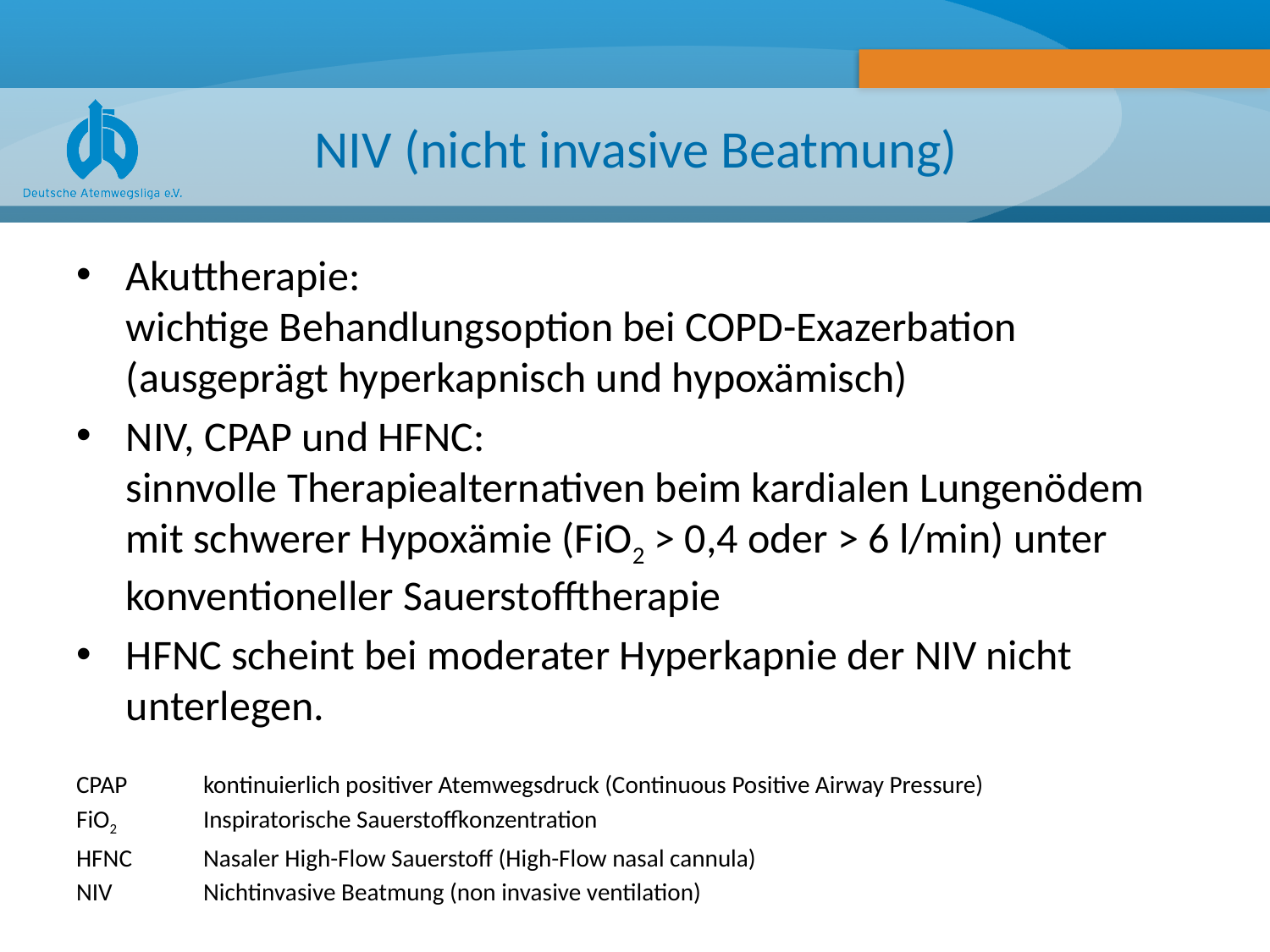

# NIV (nicht invasive Beatmung)
Akuttherapie:
wichtige Behandlungsoption bei COPD-Exazerbation (ausgeprägt hyperkapnisch und hypoxämisch)
NIV, CPAP und HFNC:
sinnvolle Therapiealternativen beim kardialen Lungenödem mit schwerer Hypoxämie (FiO2 > 0,4 oder > 6 l/min) unter konventioneller Sauerstofftherapie
HFNC scheint bei moderater Hyperkapnie der NIV nicht unterlegen.

CPAP 	kontinuierlich positiver Atemwegsdruck (Continuous Positive Airway Pressure)
FiO2 	Inspiratorische Sauerstoffkonzentration
HFNC 	Nasaler High-Flow Sauerstoff (High-Flow nasal cannula)
NIV 	Nichtinvasive Beatmung (non invasive ventilation)